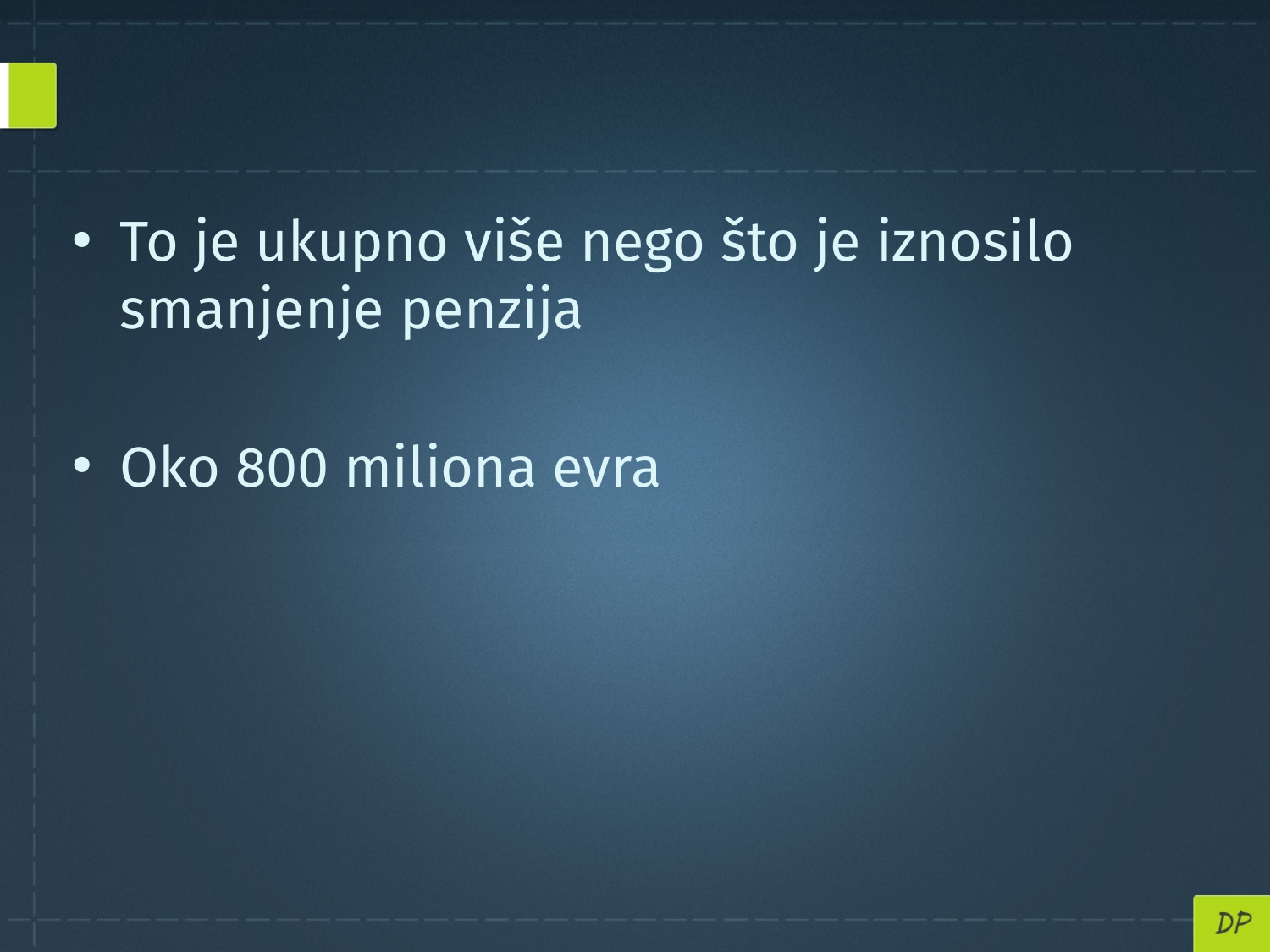

#
To je ukupno više nego što je iznosilo smanjenje penzija

Oko 800 miliona evra